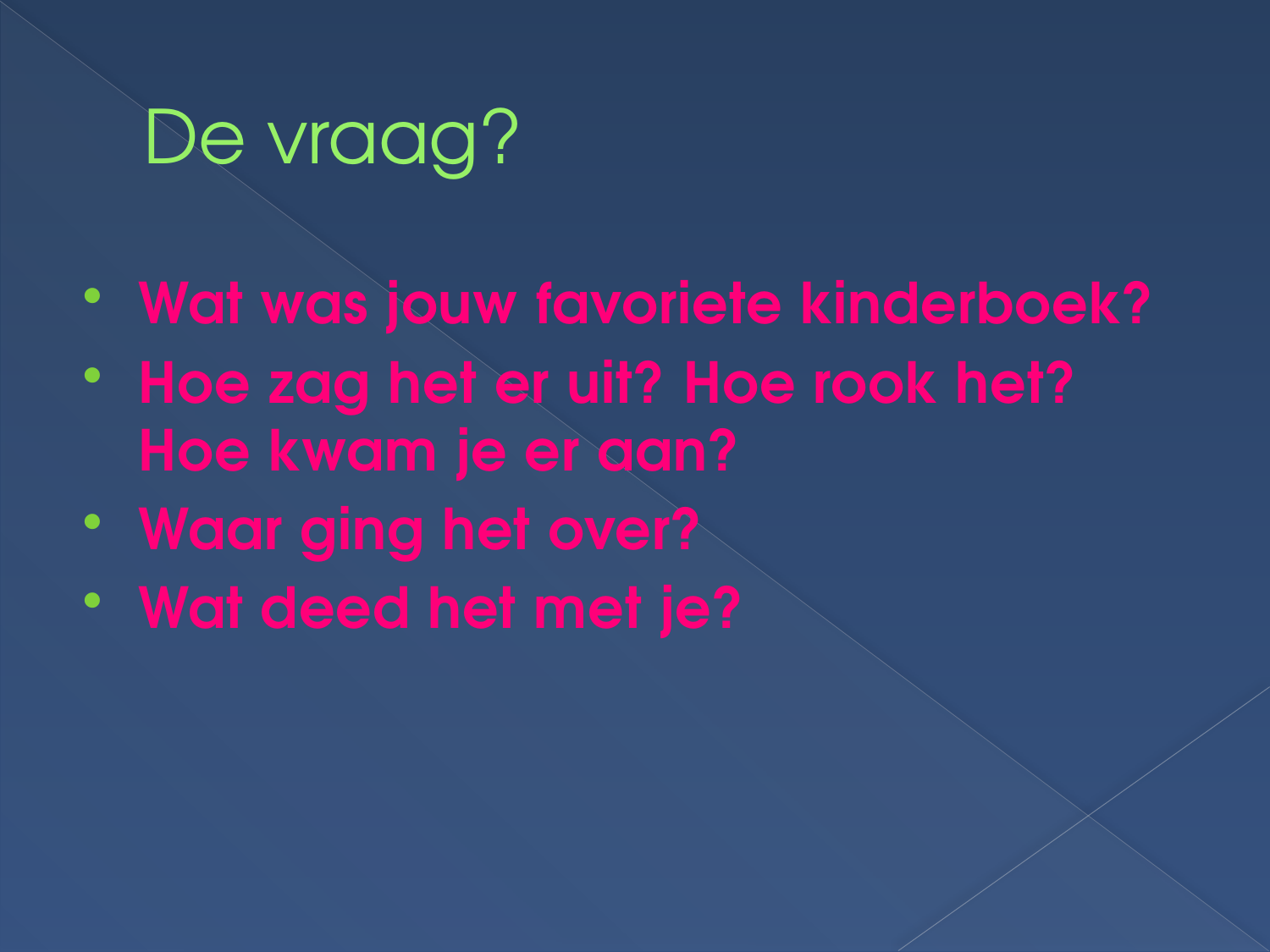

# De vraag?
Wat was jouw favoriete kinderboek?
Hoe zag het er uit? Hoe rook het? Hoe kwam je er aan?
Waar ging het over?
Wat deed het met je?